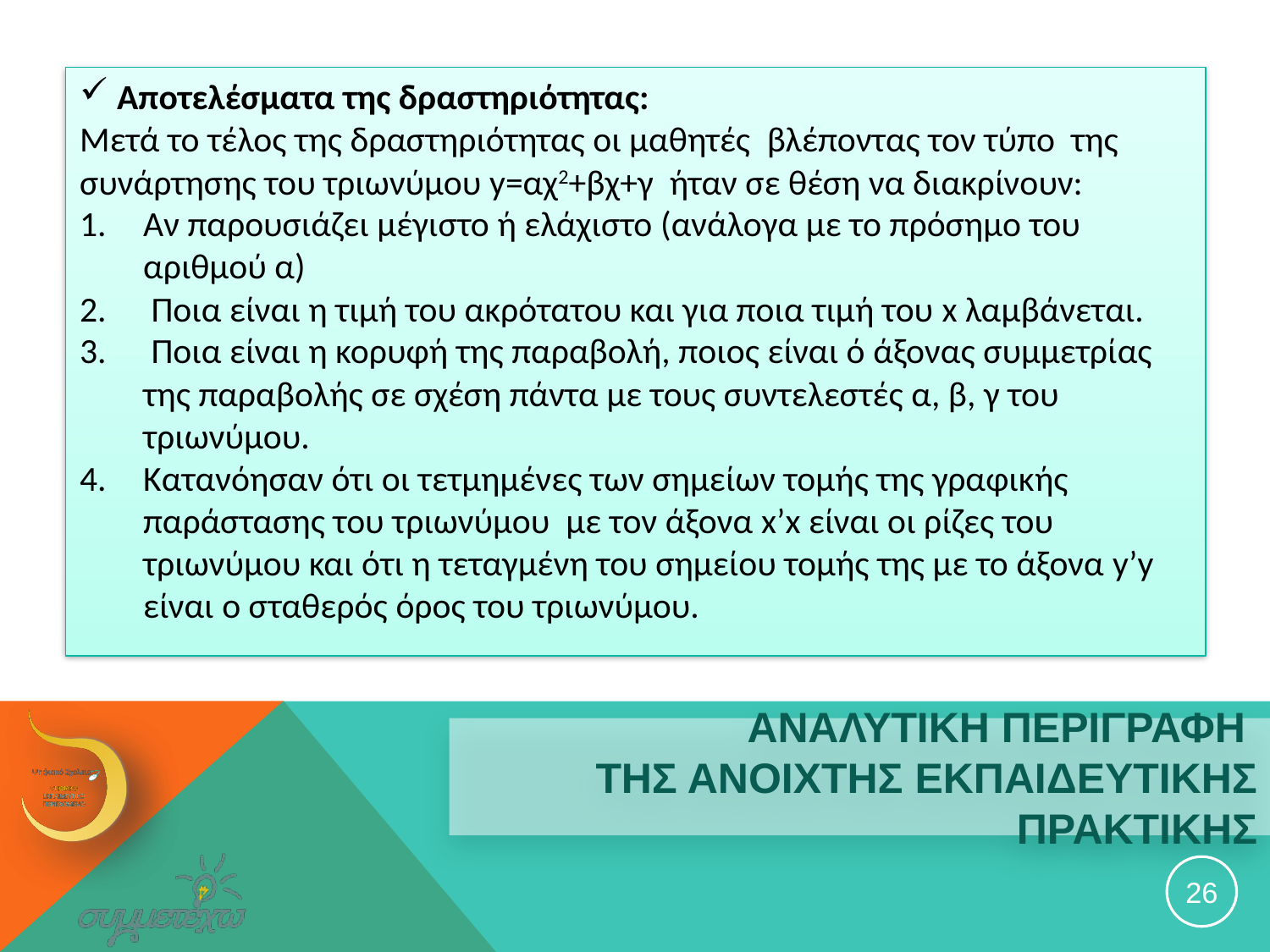

Αποτελέσματα της δραστηριότητας:
Μετά το τέλος της δραστηριότητας οι μαθητές  βλέποντας τον τύπο  της συνάρτησης του τριωνύμου y=αχ2+βχ+γ  ήταν σε θέση να διακρίνουν:
Αν παρουσιάζει μέγιστο ή ελάχιστο (ανάλογα με το πρόσημο του αριθμού α)
 Ποια είναι η τιμή του ακρότατου και για ποια τιμή του x λαμβάνεται.
 Ποια είναι η κορυφή της παραβολή, ποιος είναι ό άξονας συμμετρίας της παραβολής σε σχέση πάντα με τους συντελεστές α, β, γ του τριωνύμου.
Κατανόησαν ότι οι τετμημένες των σημείων τομής της γραφικής παράστασης του τριωνύμου  με τον άξονα x’x είναι οι ρίζες του τριωνύμου και ότι η τεταγμένη του σημείου τομής της με το άξονα y’y είναι ο σταθερός όρος του τριωνύμου.
# ΑΝΑΛΥΤΙΚΗ ΠΕΡΙΓΡΑΦΗ ΤΗΣ ανοιχτησ εκπαιδευτικησ ΠΡΑΚΤΙΚΗΣ
26